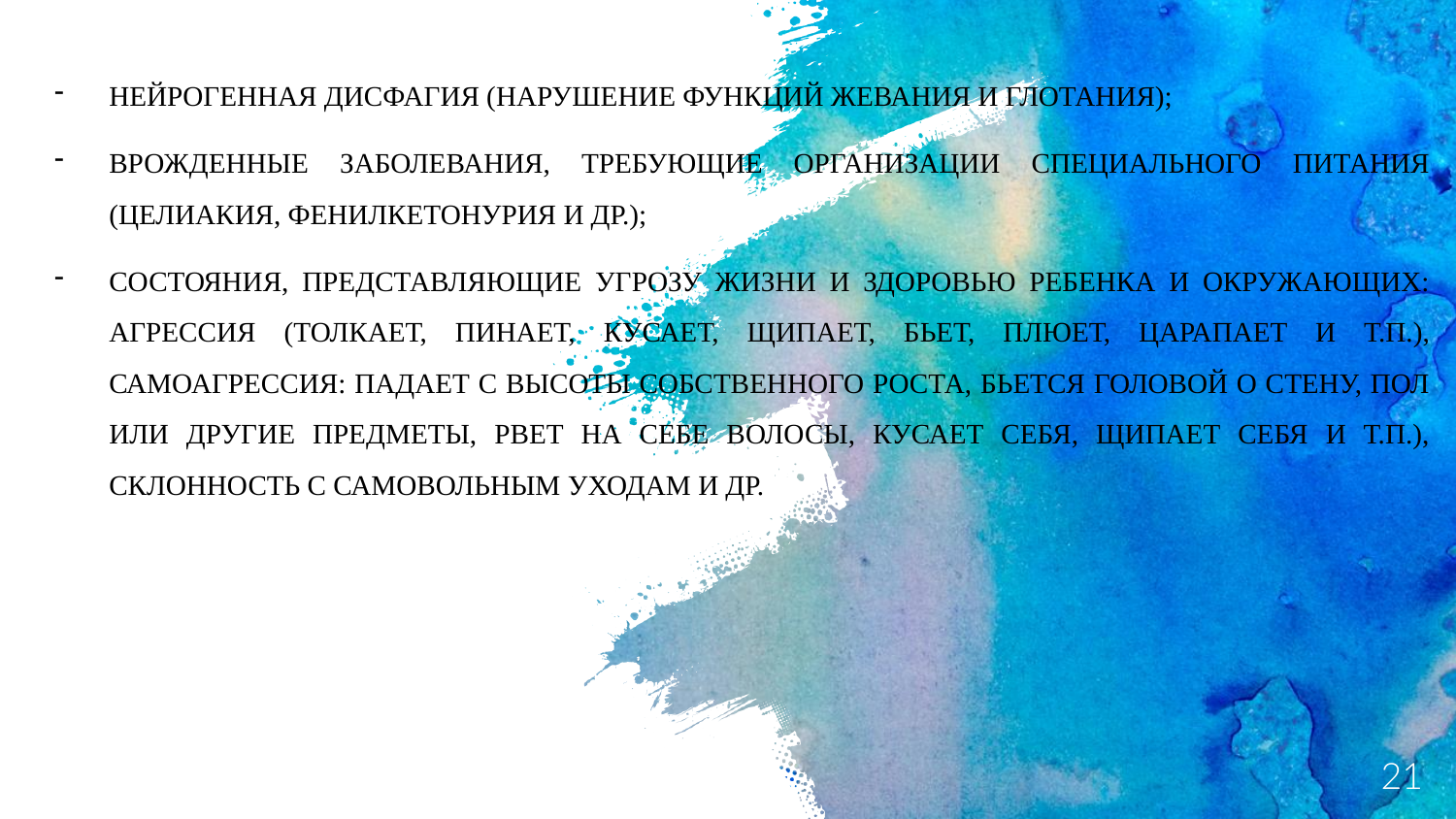

нейрогенная дисфагия (нарушение функций жевания и глотания);
врожденные заболевания, требующие организации специального питания (целиакия, фенилкетонурия и др.);
состояния, представляющие угрозу жизни и здоровью ребенка и окружающих: агрессия (толкает, пинает, кусает, щипает, бьет, плюет, царапает и т.п.), самоагрессия: падает с высоты собственного роста, бьется головой о стену, пол или другие предметы, рвет на себе волосы, кусает себя, щипает себя и т.п.), склонность с самовольным уходам и др.
21